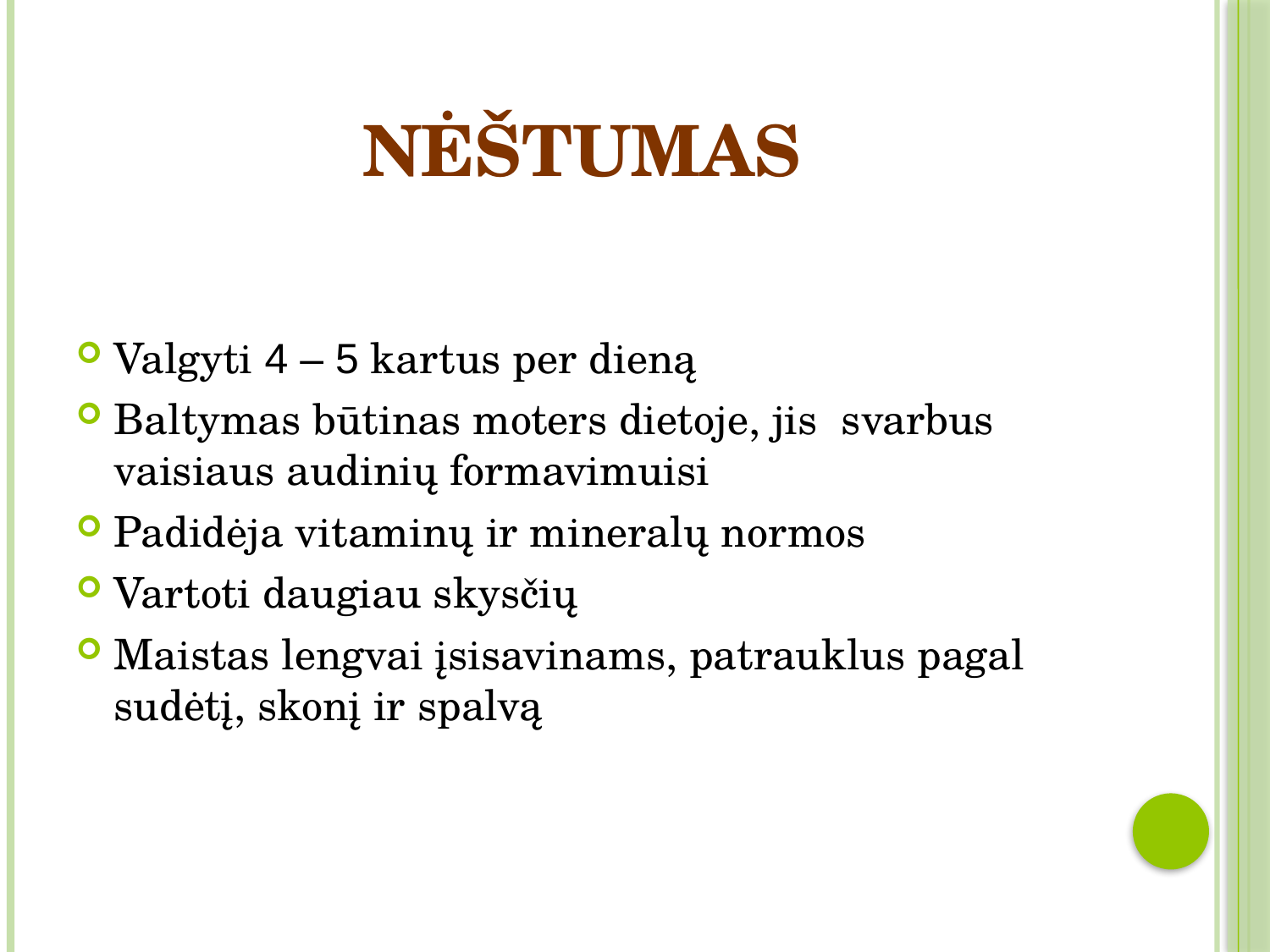

# Nėštumas
Valgyti 4 – 5 kartus per dieną
Baltymas būtinas moters dietoje, jis  svarbus vaisiaus audinių formavimuisi
Padidėja vitaminų ir mineralų normos
Vartoti daugiau skysčių
Maistas lengvai įsisavinams, patrauklus pagal sudėtį, skonį ir spalvą